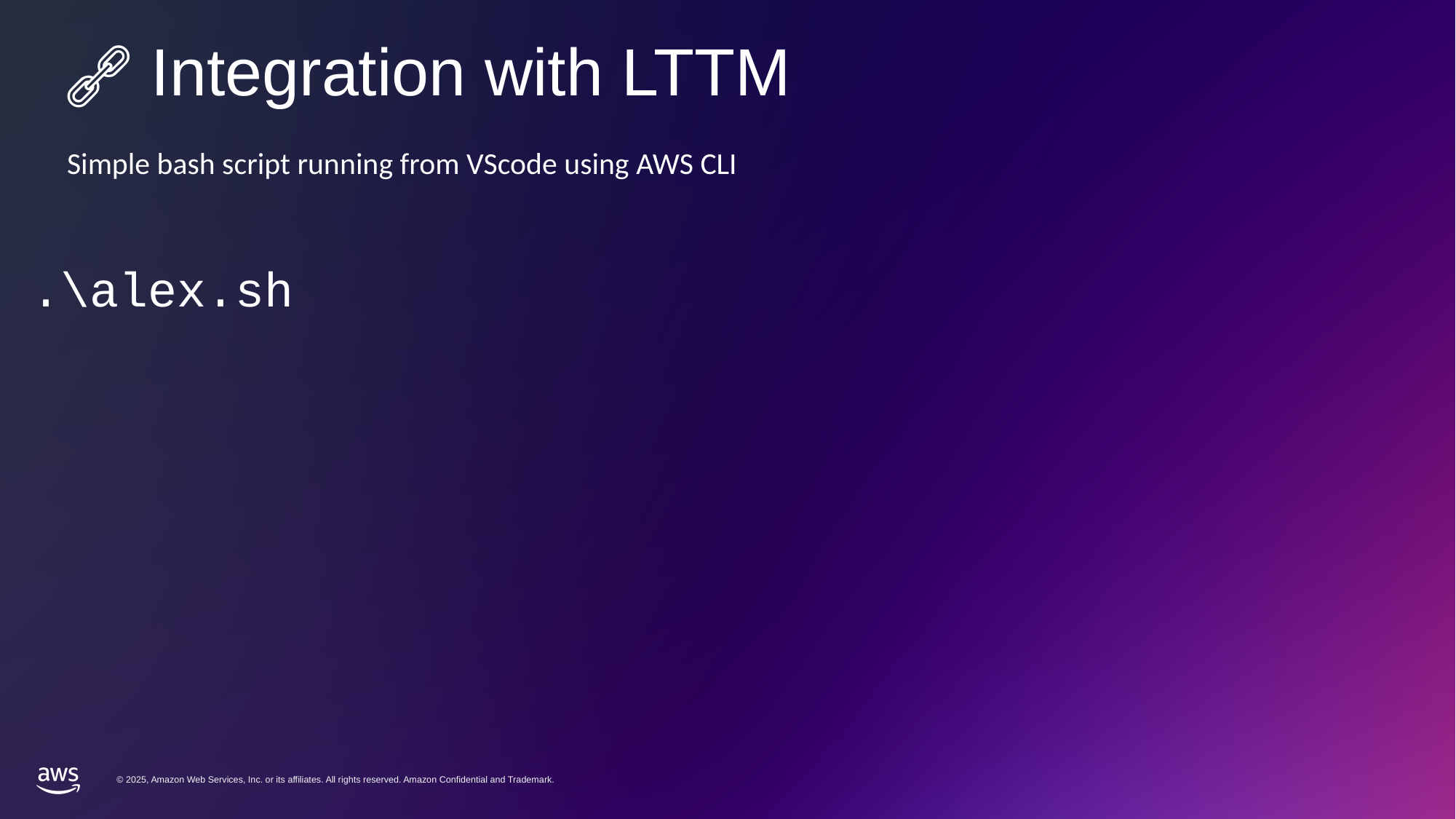

🔗 Integration with LTTM
Simple bash script running from VScode using AWS CLI

.\alex.sh